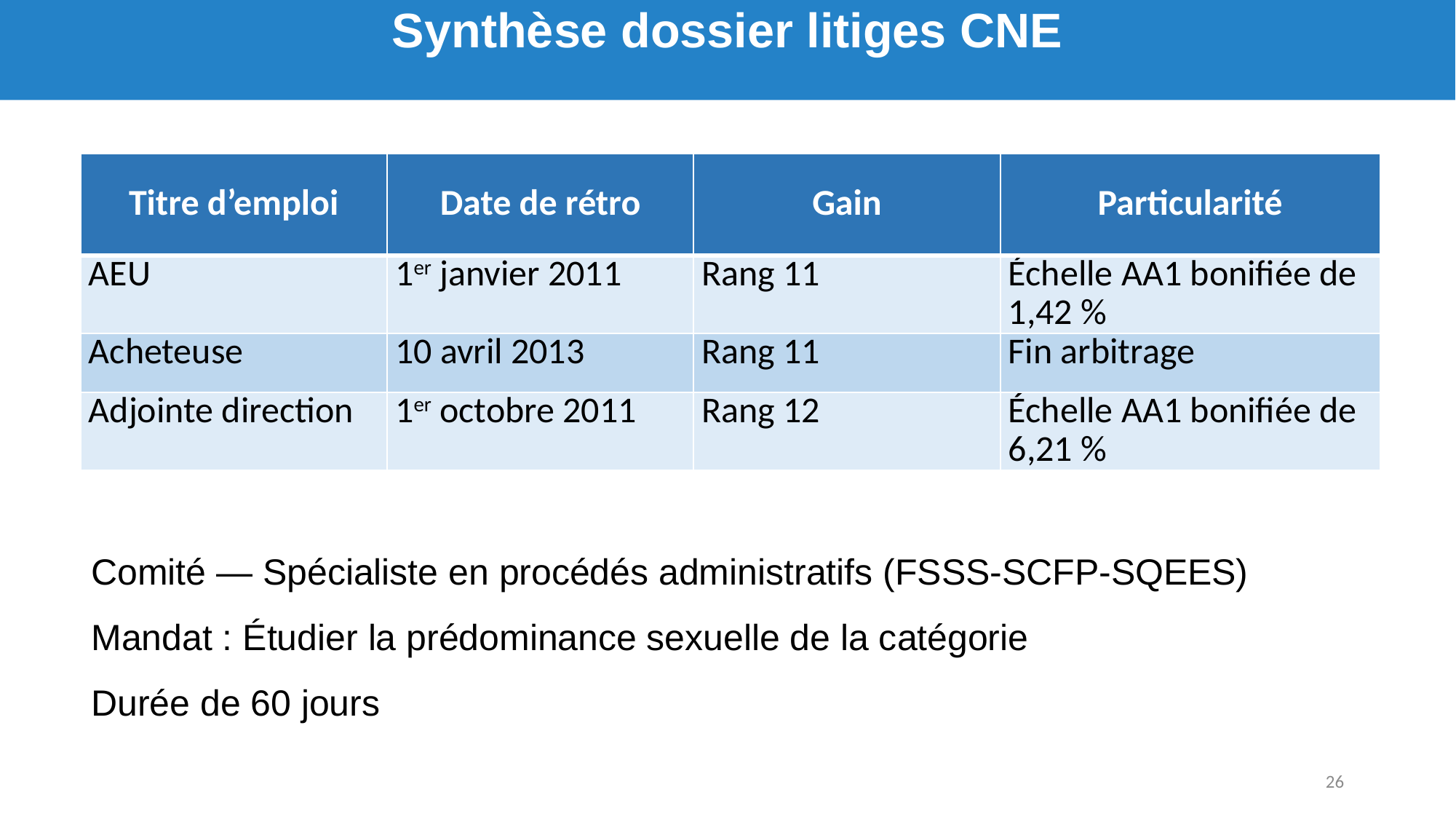

Synthèse dossier litiges CNE
| Titre d’emploi | Date de rétro | Gain | Particularité |
| --- | --- | --- | --- |
| AEU | 1er janvier 2011 | Rang 11 | Échelle AA1 bonifiée de 1,42 % |
| Acheteuse | 10 avril 2013 | Rang 11 | Fin arbitrage |
| Adjointe direction | 1er octobre 2011 | Rang 12 | Échelle AA1 bonifiée de 6,21 % |
Comité — Spécialiste en procédés administratifs (FSSS-SCFP-SQEES)

Mandat : Étudier la prédominance sexuelle de la catégorie

Durée de 60 jours
26